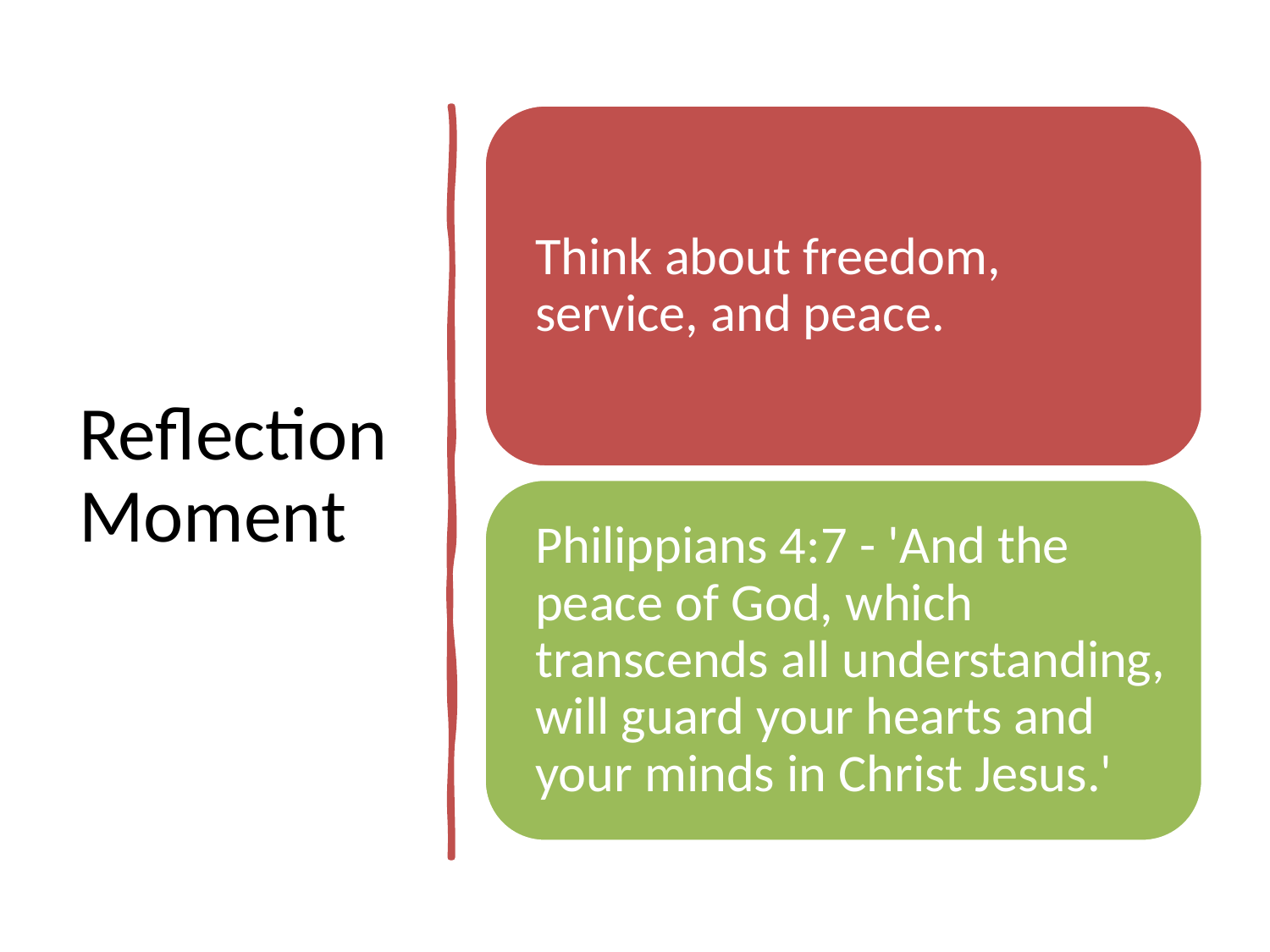

Think about freedom, service, and peace.
Philippians 4:7 - 'And the peace of God, which transcends all understanding, will guard your hearts and your minds in Christ Jesus.'
# Reflection Moment